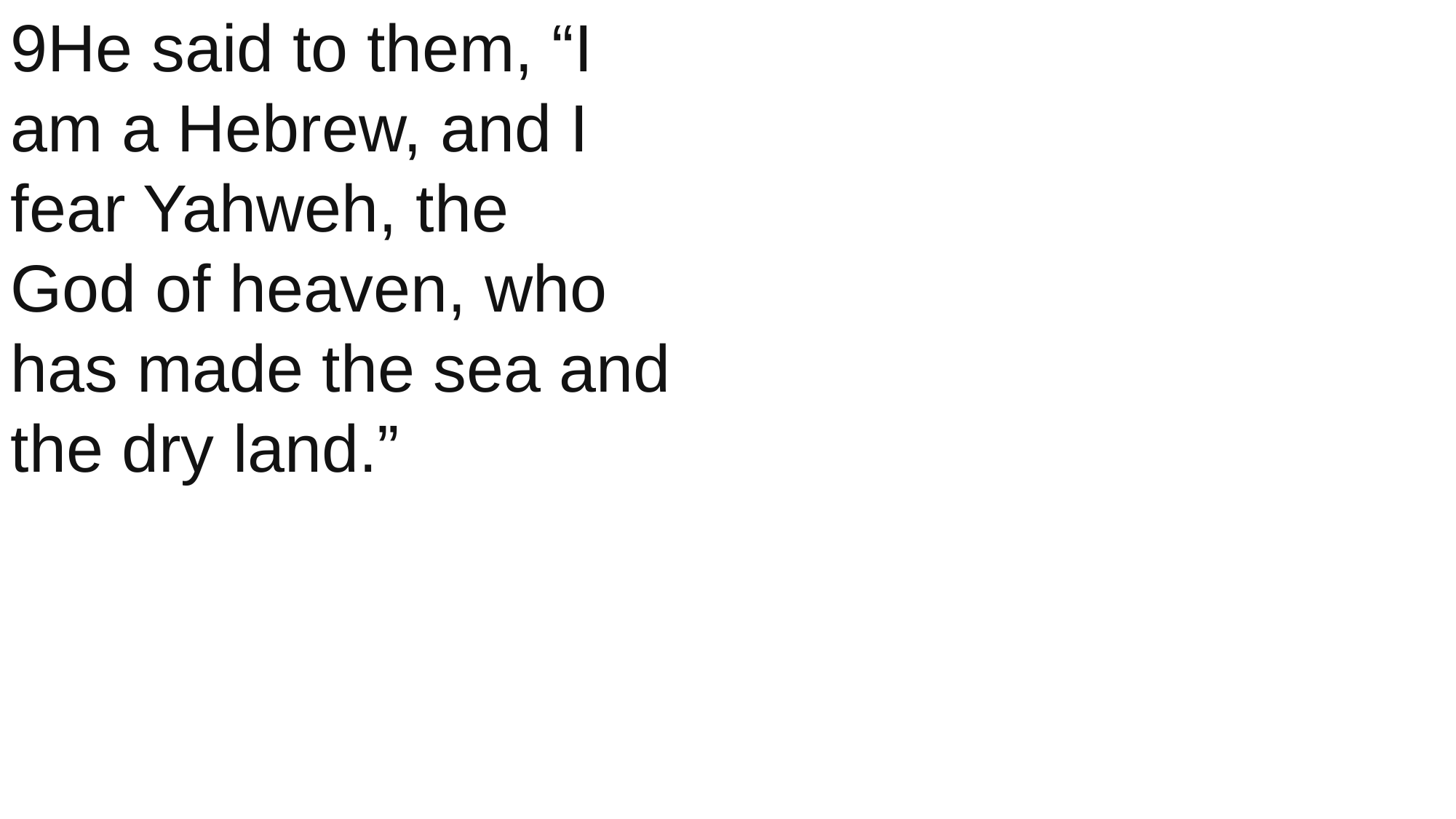

9He said to them, “I am a Hebrew, and I fear Yahweh, the God of heaven, who has made the sea and the dry land.”